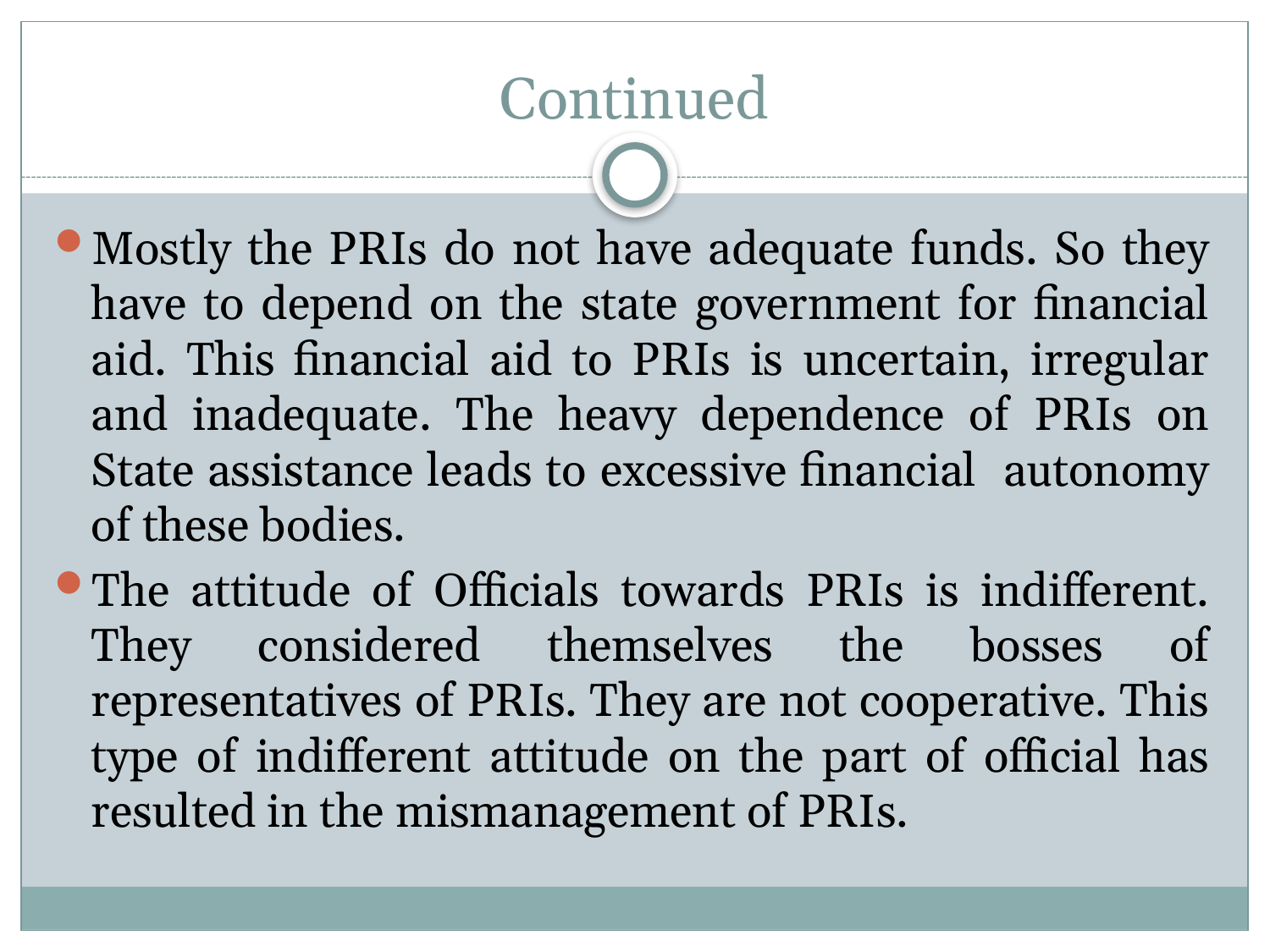

# Continued
Mostly the PRIs do not have adequate funds. So they have to depend on the state government for financial aid. This financial aid to PRIs is uncertain, irregular and inadequate. The heavy dependence of PRIs on State assistance leads to excessive financial  autonomy of these bodies.
The attitude of Officials towards PRIs is indifferent. They considered themselves the bosses of representatives of PRIs. They are not cooperative. This type of indifferent attitude on the part of official has resulted in the mismanagement of PRIs.